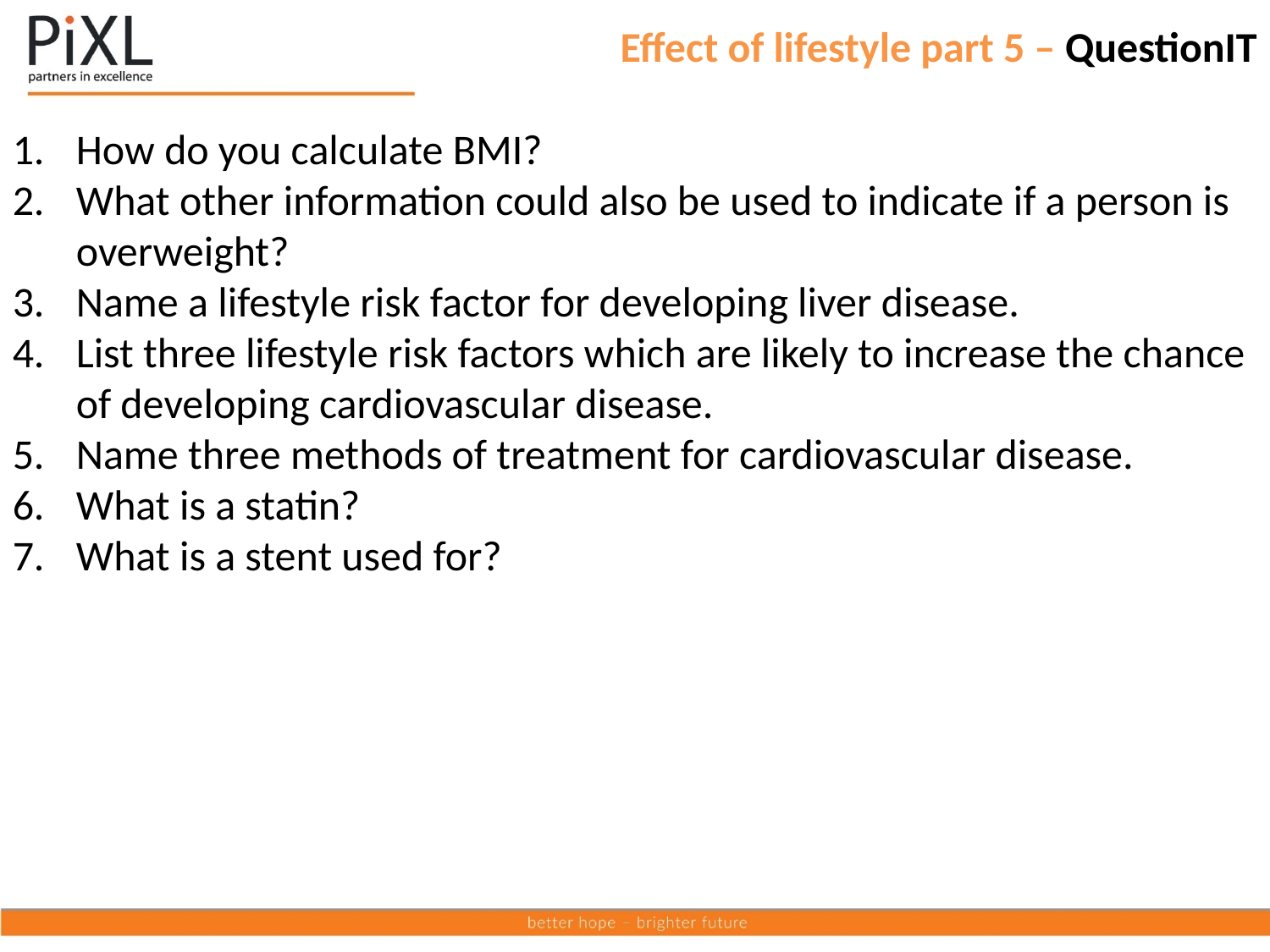

# Effect of lifestyle part 5 – QuestionIT
How do you calculate BMI?
What other information could also be used to indicate if a person is overweight?
Name a lifestyle risk factor for developing liver disease.
List three lifestyle risk factors which are likely to increase the chance of developing cardiovascular disease.
Name three methods of treatment for cardiovascular disease.
What is a statin?
What is a stent used for?